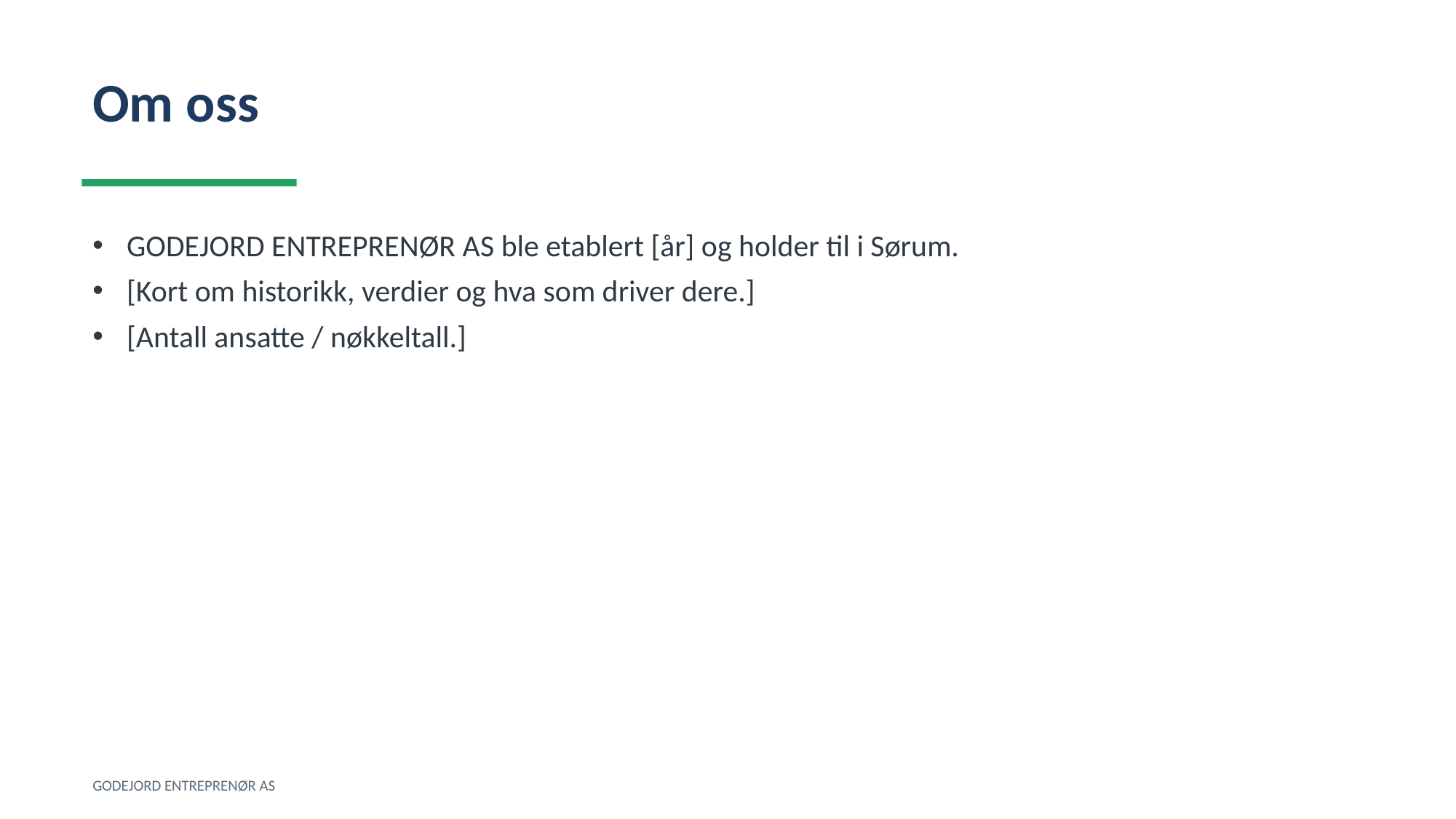

Om oss

GODEJORD ENTREPRENØR AS ble etablert [år] og holder til i Sørum.
[Kort om historikk, verdier og hva som driver dere.]
[Antall ansatte / nøkkeltall.]
GODEJORD ENTREPRENØR AS